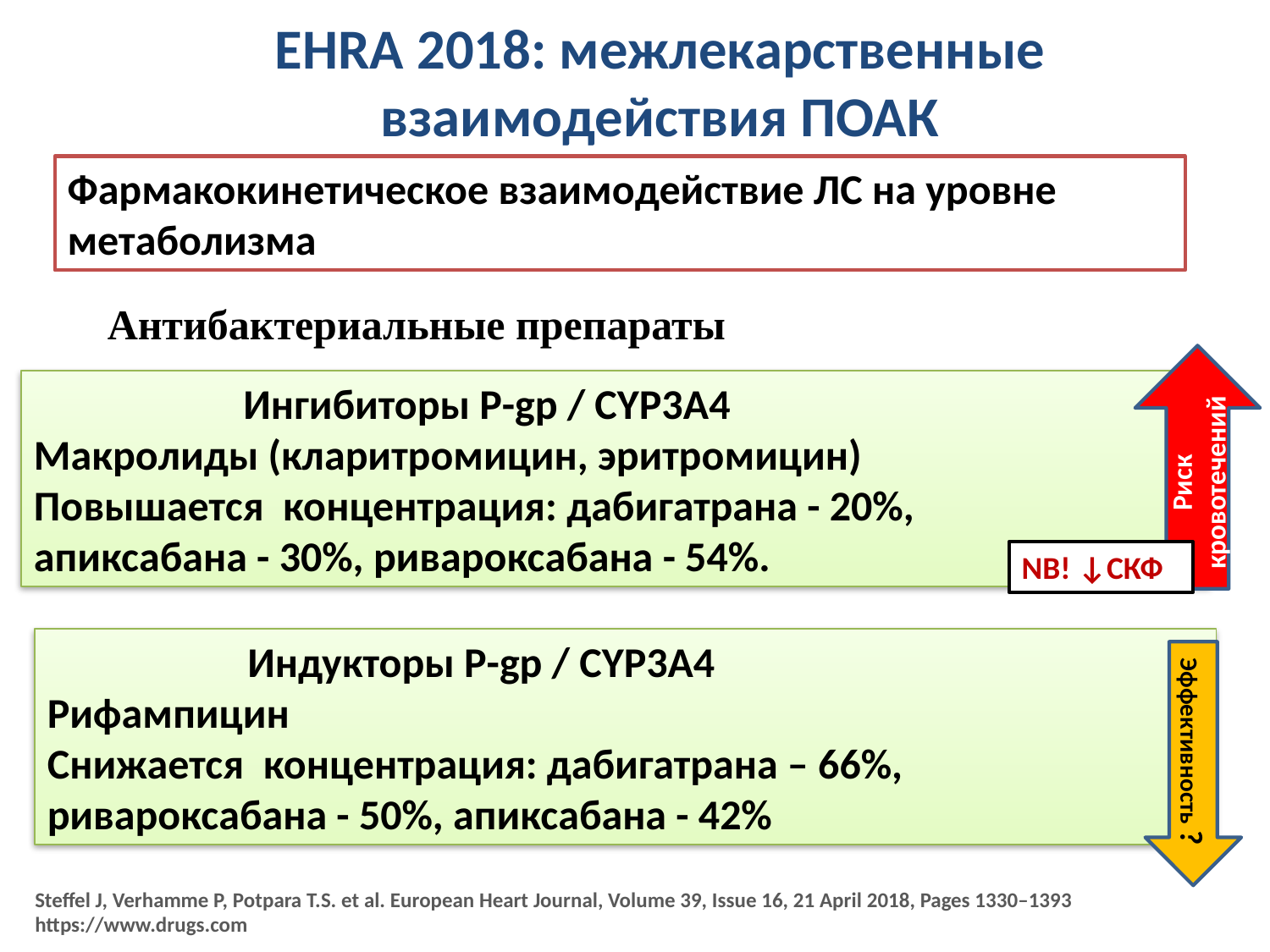

# EHRA 2018: межлекарственные взаимодействия ПОАК
Фармакокинетическое взаимодействие ЛС на уровне
метаболизма
Антибактериальные препараты
Риск кровотечений
                      Ингибиторы Р-gp / CYP3A4
Макролиды (кларитромицин, эритромицин)
Повышается  концентрация: дабигатрана - 20%,
апиксабана - 30%, ривароксабана - 54%.
NB! ↓СКФ
                     Индукторы Р-gp / CYP3A4
Рифампицин
Снижается  концентрация: дабигатрана – 66%,
ривароксабана - 50%, апиксабана - 42%
Эффективность ?
Steffel J, Verhamme P, Potpara T.S. et al. European Heart Journal, Volume 39, Issue 16, 21 April 2018, Pages 1330–1393
https://www.drugs.com